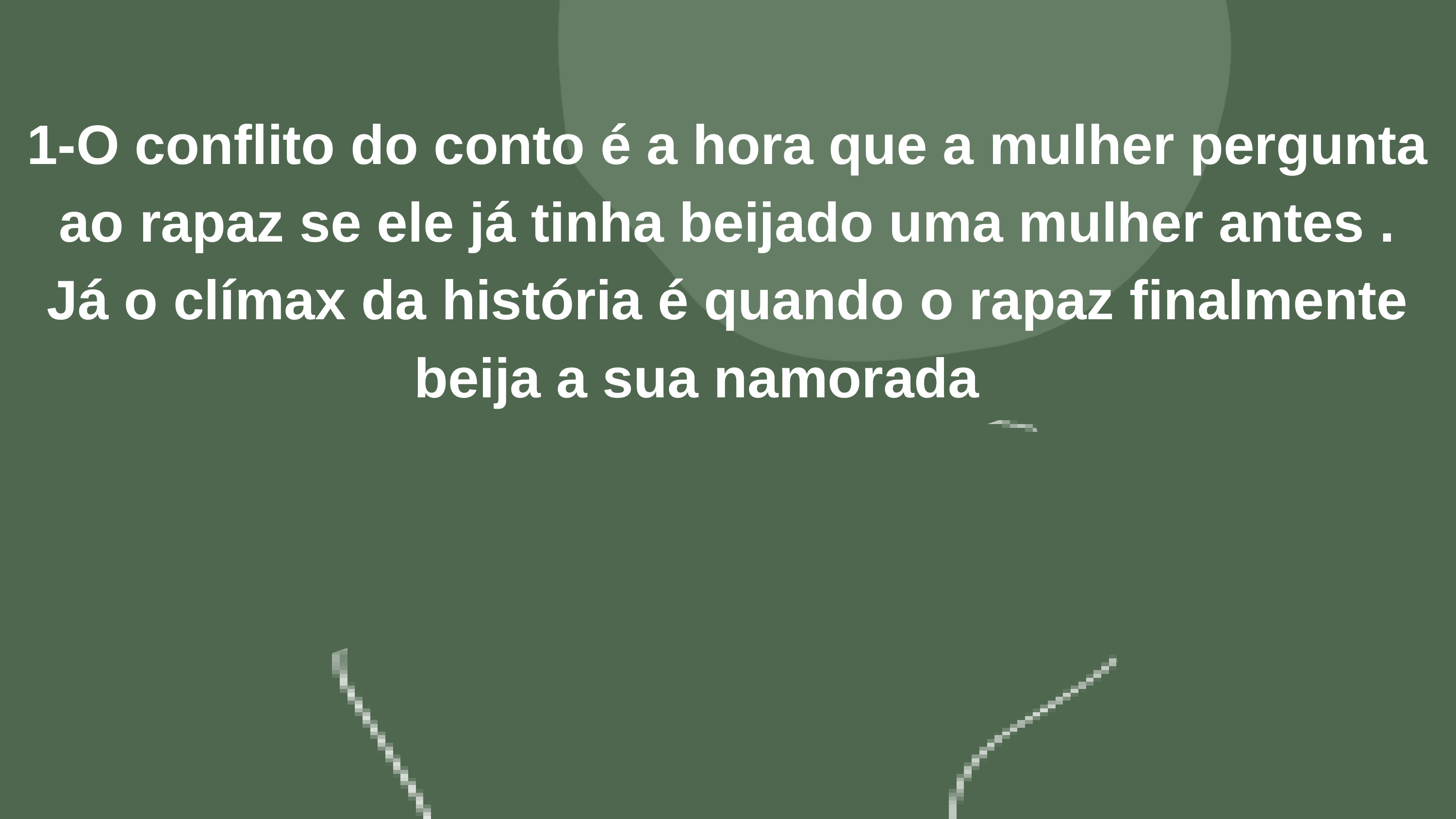

1-O conflito do conto é a hora que a mulher pergunta ao rapaz se ele já tinha beijado uma mulher antes .
Já o clímax da história é quando o rapaz finalmente beija a sua namorada